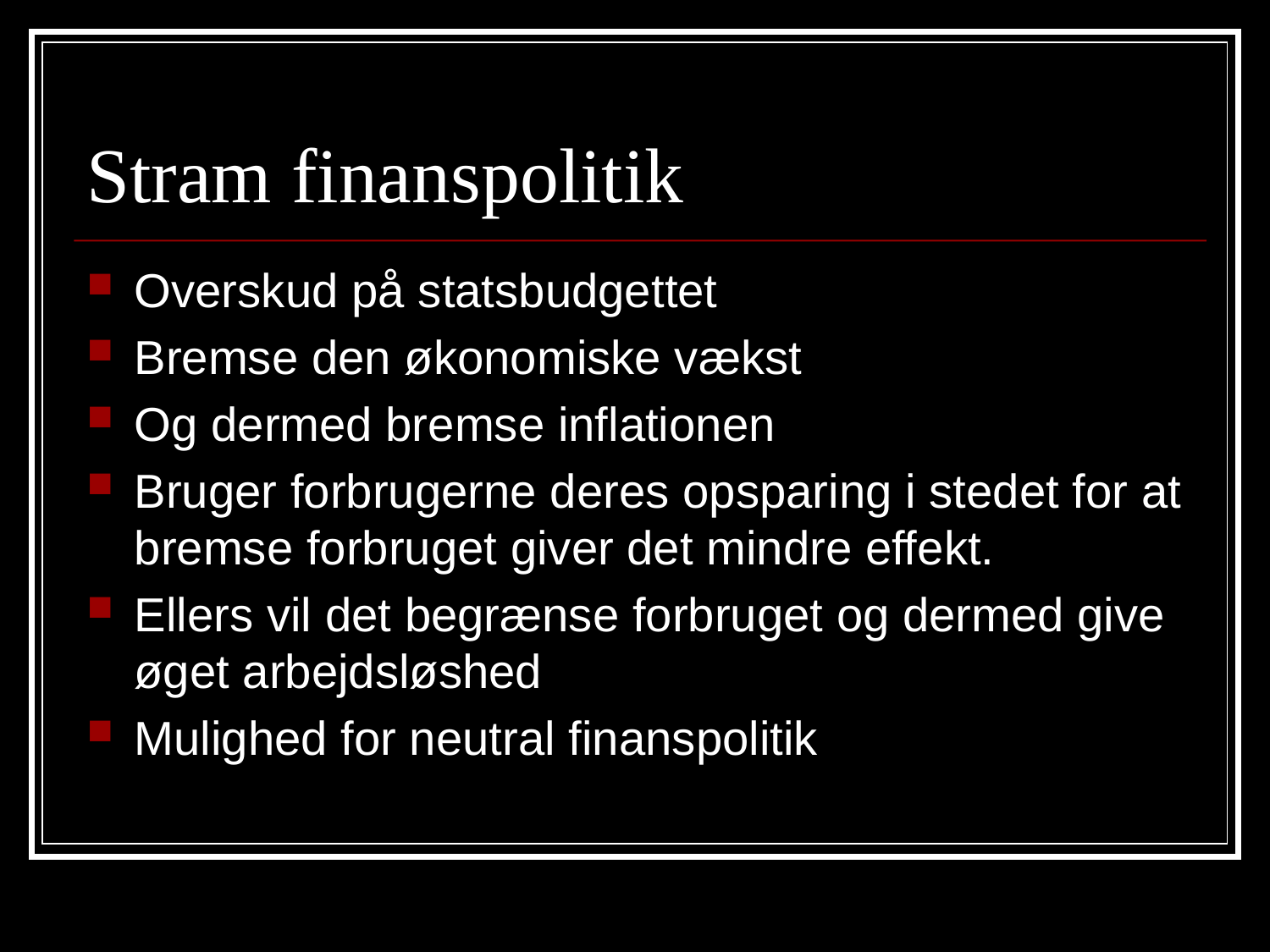

# Stram finanspolitik
Overskud på statsbudgettet
Bremse den økonomiske vækst
Og dermed bremse inflationen
Bruger forbrugerne deres opsparing i stedet for at bremse forbruget giver det mindre effekt.
Ellers vil det begrænse forbruget og dermed give øget arbejdsløshed
Mulighed for neutral finanspolitik